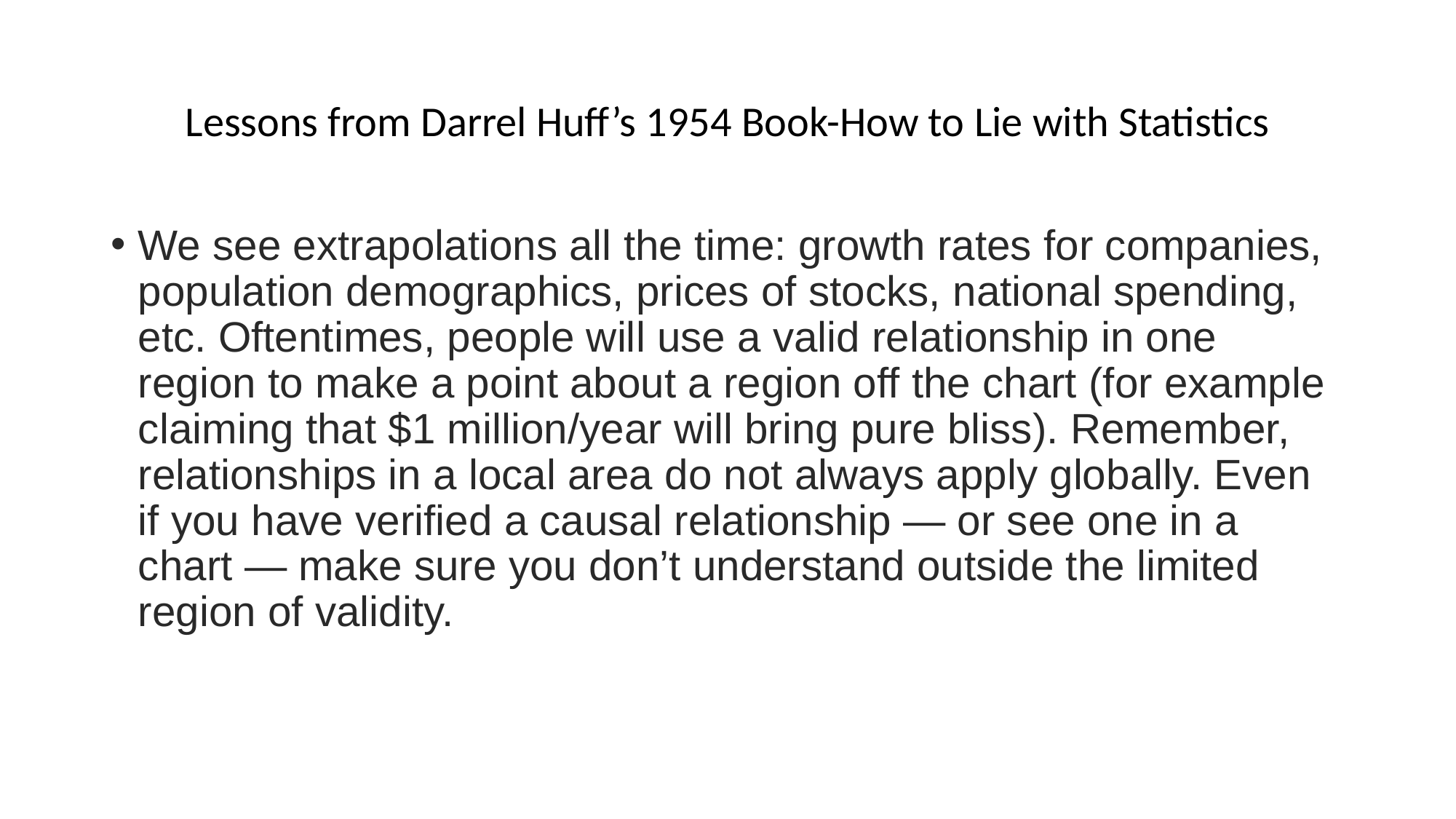

# Lessons from Darrel Huff’s 1954 Book-How to Lie with Statistics
We see extrapolations all the time: growth rates for companies, population demographics, prices of stocks, national spending, etc. Oftentimes, people will use a valid relationship in one region to make a point about a region off the chart (for example claiming that $1 million/year will bring pure bliss). Remember, relationships in a local area do not always apply globally. Even if you have verified a causal relationship — or see one in a chart — make sure you don’t understand outside the limited region of validity.